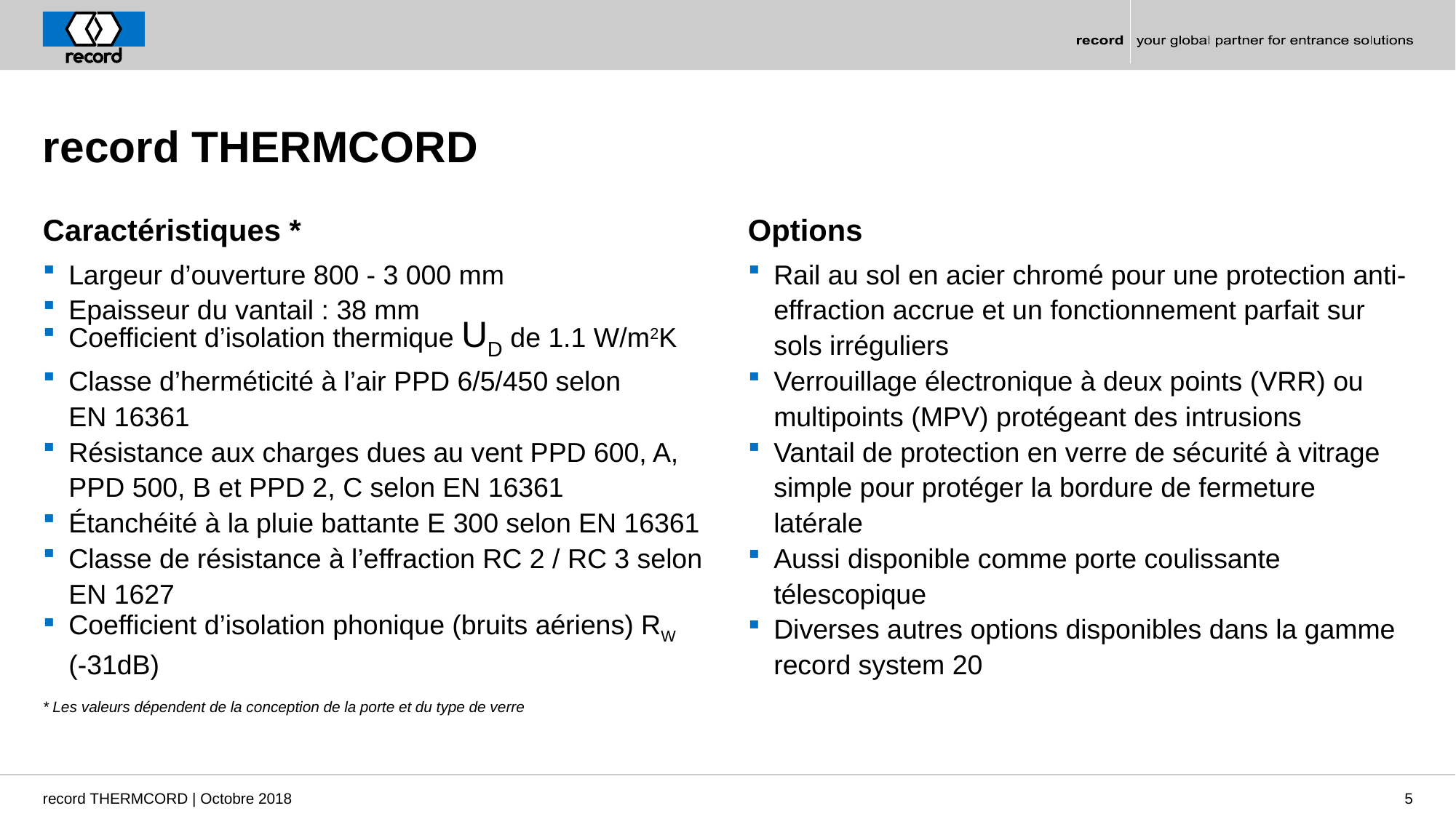

# record THERMCORD
Caractéristiques *
Largeur d’ouverture 800 - 3 000 mm
Epaisseur du vantail : 38 mm
Coefficient d’isolation thermique UD de 1.1 W/m2K
Classe d’herméticité à l’air PPD 6/5/450 selon
EN 16361
Résistance aux charges dues au vent PPD 600, A,
PPD 500, B et PPD 2, C selon EN 16361
Étanchéité à la pluie battante E 300 selon EN 16361
Classe de résistance à l’effraction RC 2 / RC 3 selon EN 1627
Coefficient d’isolation phonique (bruits aériens) RW
(-31dB)
* Les valeurs dépendent de la conception de la porte et du type de verre
Options
Rail au sol en acier chromé pour une protection anti-effraction accrue et un fonctionnement parfait sur sols irréguliers
Verrouillage électronique à deux points (VRR) ou multipoints (MPV) protégeant des intrusions
Vantail de protection en verre de sécurité à vitrage simple pour protéger la bordure de fermeture latérale
Aussi disponible comme porte coulissante télescopique
Diverses autres options disponibles dans la gamme record system 20
record THERMCORD | Octobre 2018